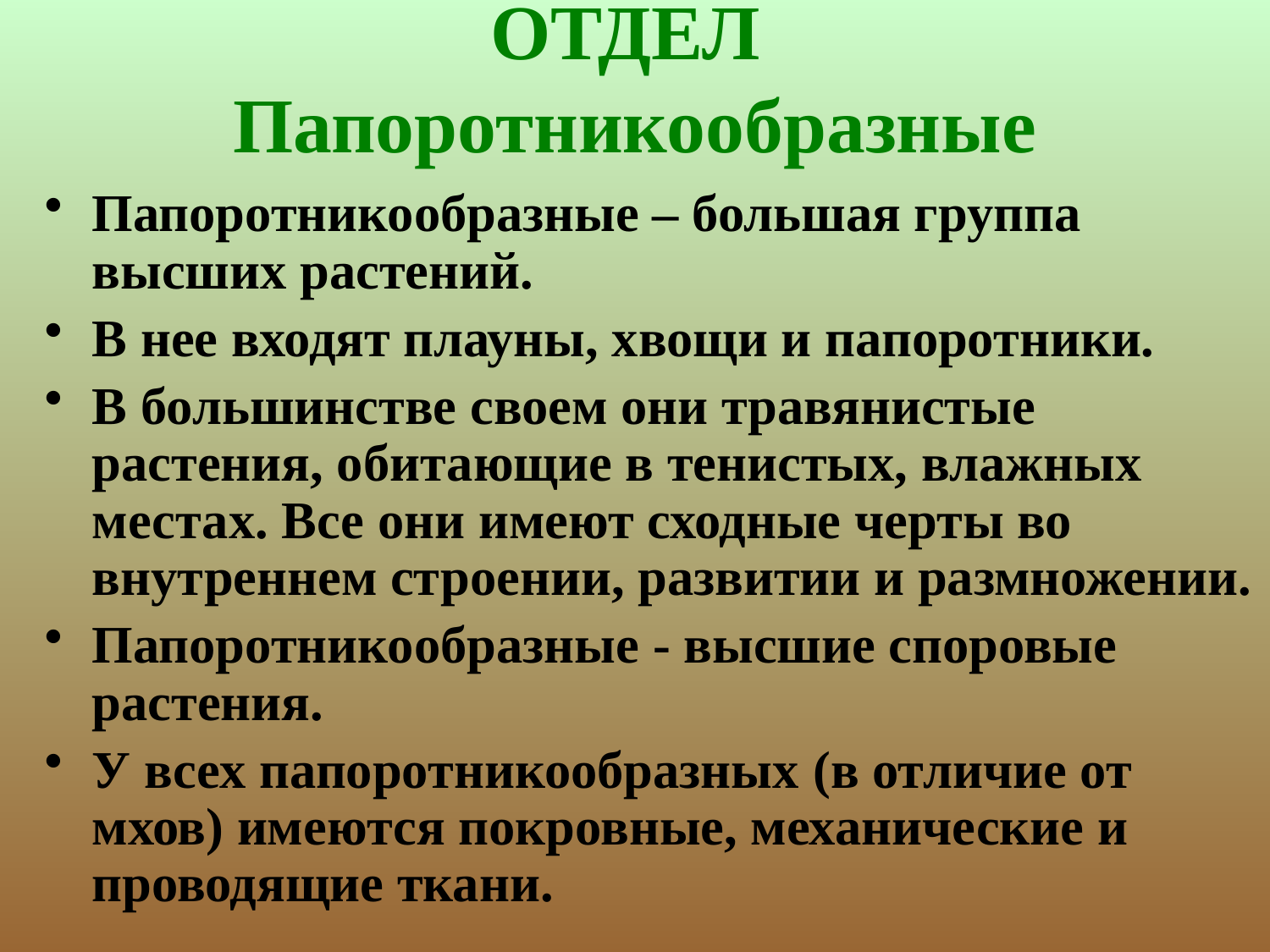

# ОТДЕЛ Папоротникообразные
Папоротникообразные – большая группа высших растений.
В нее входят плауны, хвощи и папоротники.
В большинстве своем они травянистые растения, обитающие в тенистых, влажных местах. Все они имеют сходные черты во внутреннем строении, развитии и размножении.
Папоротникообразные - высшие споровые растения.
У всех папоротникообразных (в отличие от мхов) имеются покровные, механические и проводящие ткани.